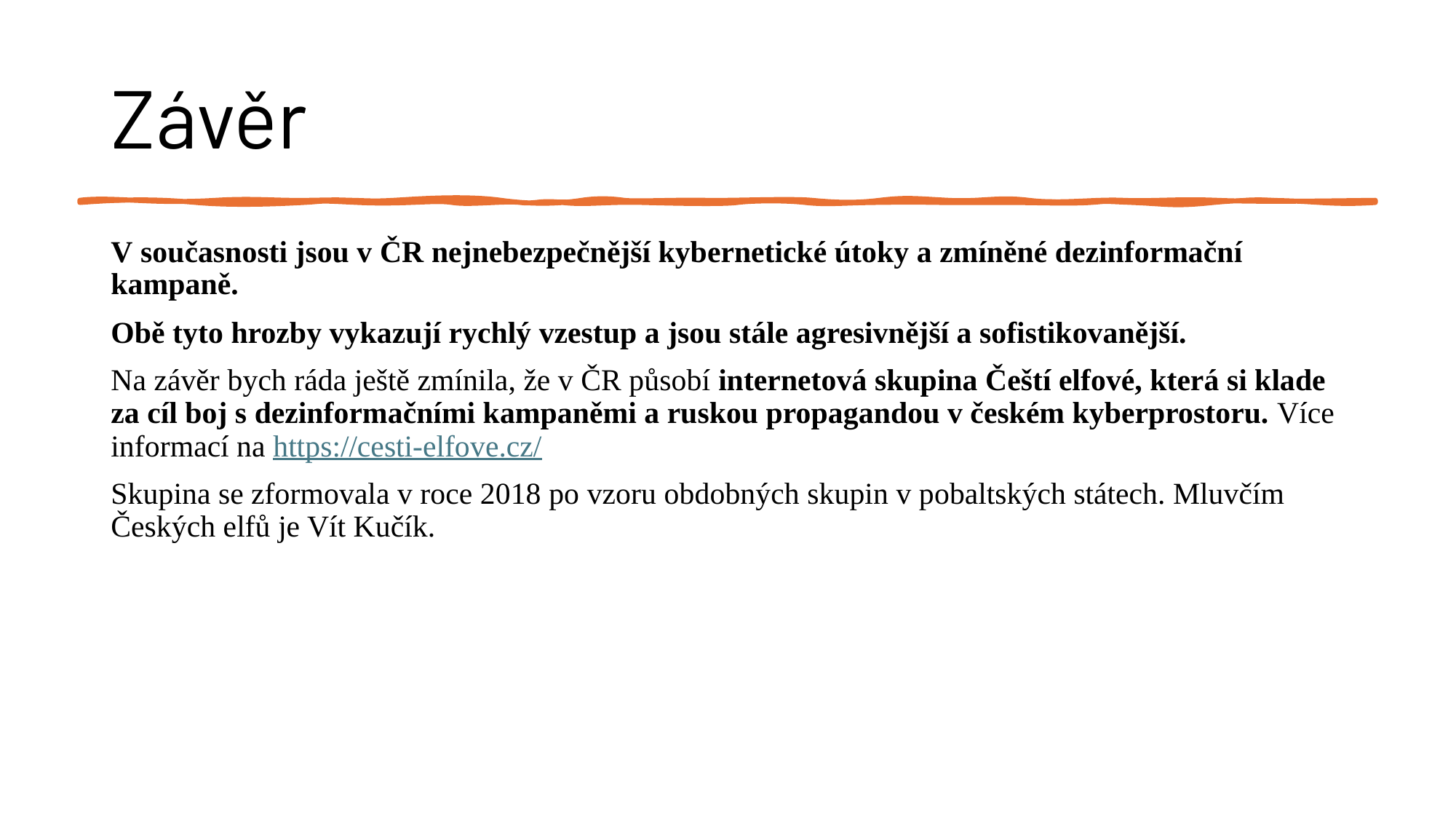

# Závěr

V současnosti jsou v ČR nejnebezpečnější kybernetické útoky a zmíněné dezinformační kampaně.
Obě tyto hrozby vykazují rychlý vzestup a jsou stále agresivnější a sofistikovanější.
Na závěr bych ráda ještě zmínila, že v ČR působí internetová skupina Čeští elfové, která si klade za cíl boj s dezinformačními kampaněmi a ruskou propagandou v českém kyberprostoru. Více informací na https://cesti-elfove.cz/
Skupina se zformovala v roce 2018 po vzoru obdobných skupin v pobaltských státech. Mluvčím Českých elfů je Vít Kučík.